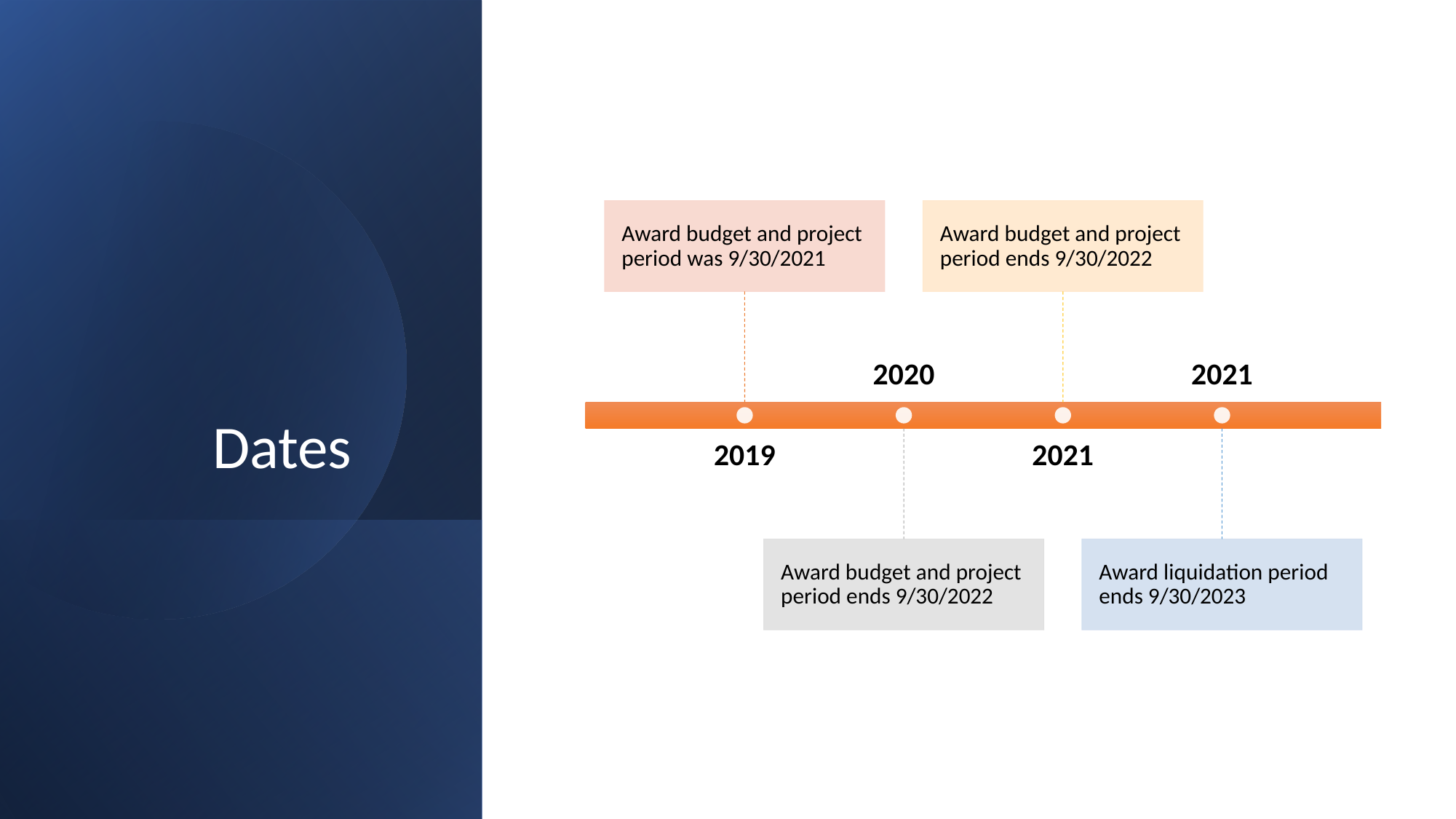

2019
Award budget and project period was 9/30/2021
2020
Award budget and project period ends 9/30/2022
2021
Award budget and project period ends 9/30/2022
2021
Award liquidation period ends 9/30/2023

# Dates